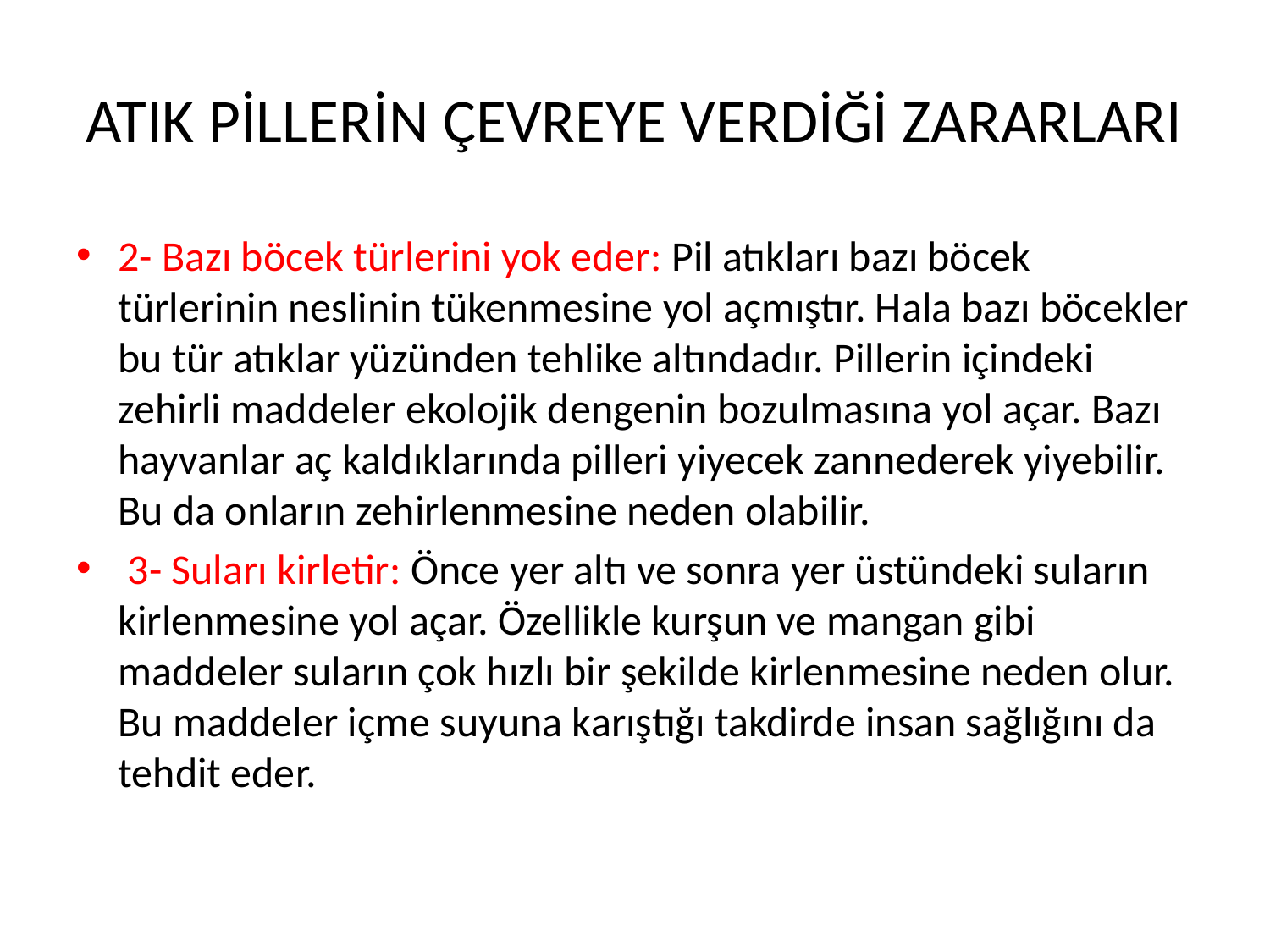

# ATIK PİLLERİN ÇEVREYE VERDİĞİ ZARARLARI
2- Bazı böcek türlerini yok eder: Pil atıkları bazı böcek türlerinin neslinin tükenmesine yol açmıştır. Hala bazı böcekler bu tür atıklar yüzünden tehlike altındadır. Pillerin içindeki zehirli maddeler ekolojik dengenin bozulmasına yol açar. Bazı hayvanlar aç kaldıklarında pilleri yiyecek zannederek yiyebilir. Bu da onların zehirlenmesine neden olabilir.
 3- Suları kirletir: Önce yer altı ve sonra yer üstündeki suların kirlenmesine yol açar. Özellikle kurşun ve mangan gibi maddeler suların çok hızlı bir şekilde kirlenmesine neden olur. Bu maddeler içme suyuna karıştığı takdirde insan sağlığını da tehdit eder.